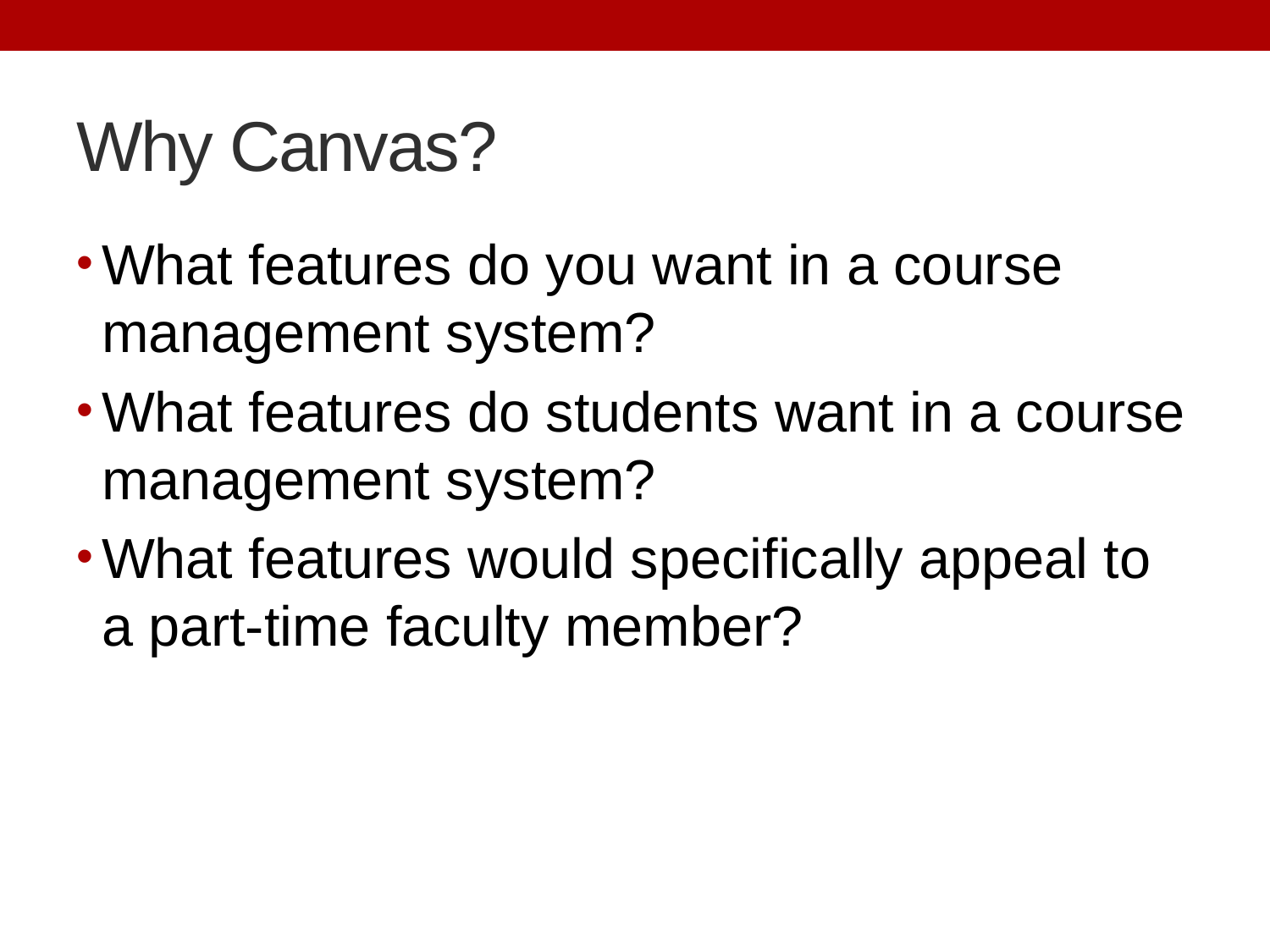

# Why Canvas?
What features do you want in a course management system?
What features do students want in a course management system?
What features would specifically appeal to a part-time faculty member?